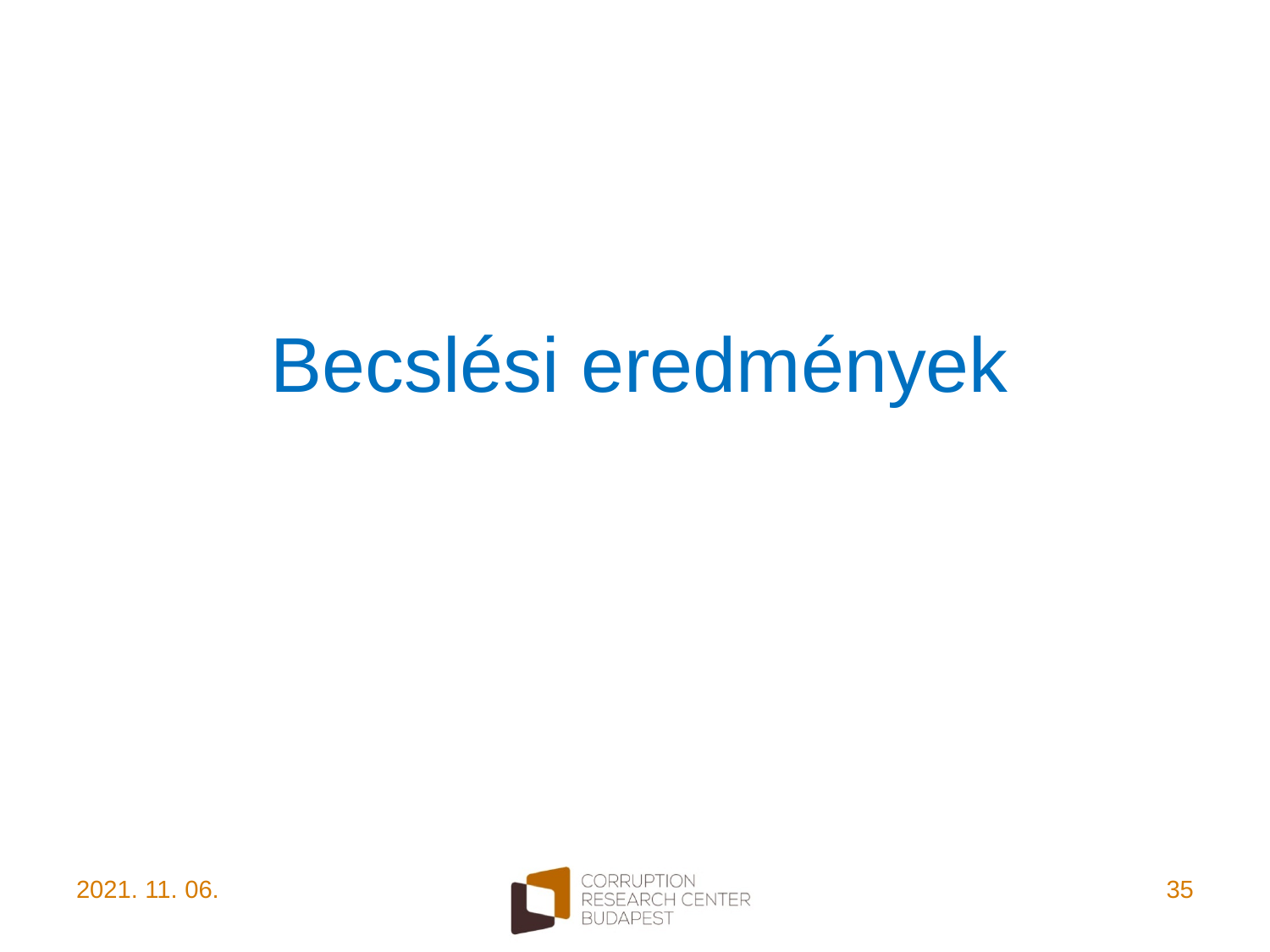

# Becslési eredmények
2021. 11. 06.
35